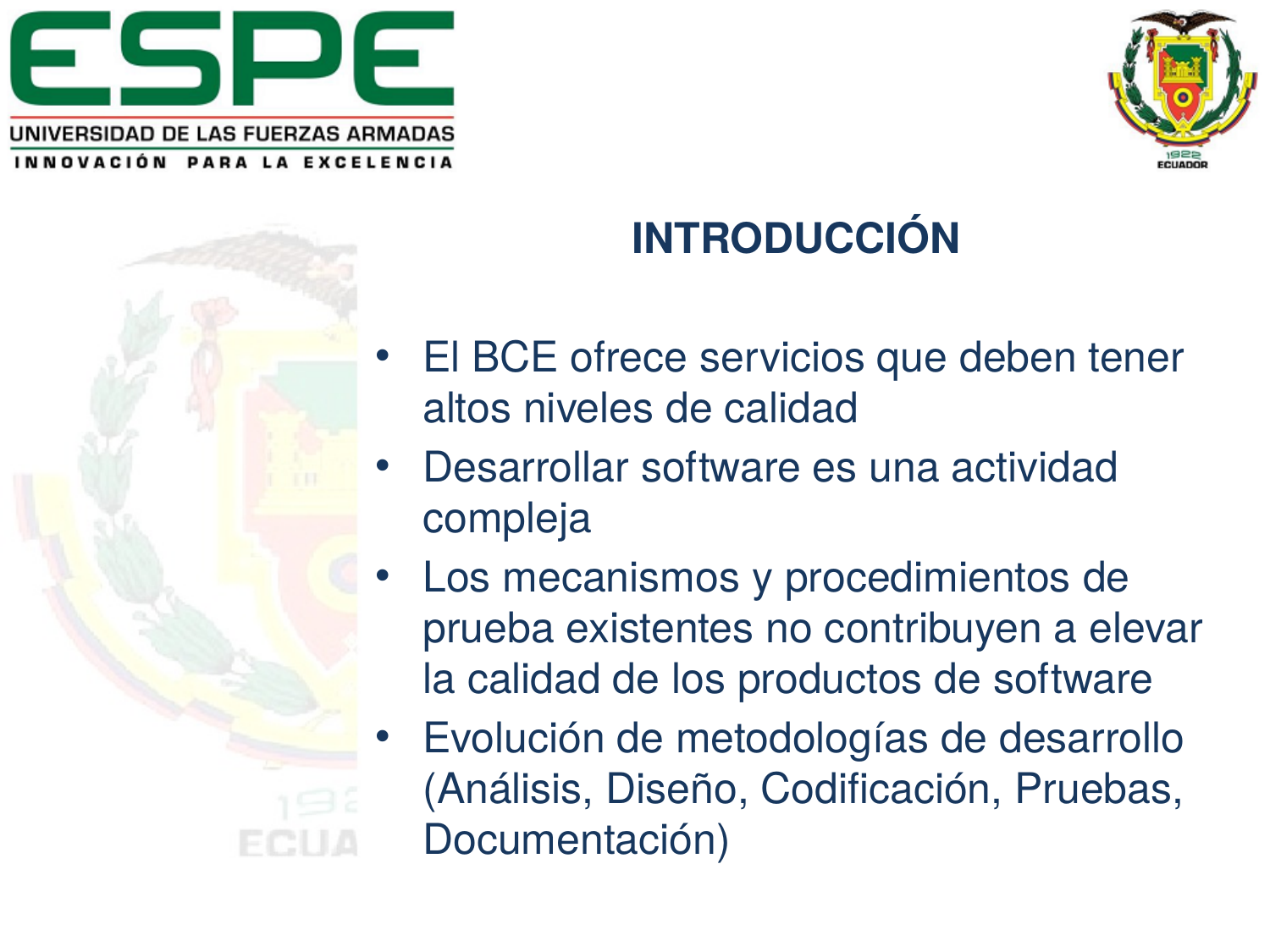

INTRODUCCIÓN

El BCE ofrece servicios que deben tener altos niveles de calidad
Desarrollar software es una actividad compleja
Los mecanismos y procedimientos de prueba existentes no contribuyen a elevar la calidad de los productos de software
Evolución de metodologías de desarrollo (Análisis, Diseño, Codificación, Pruebas, Documentación)